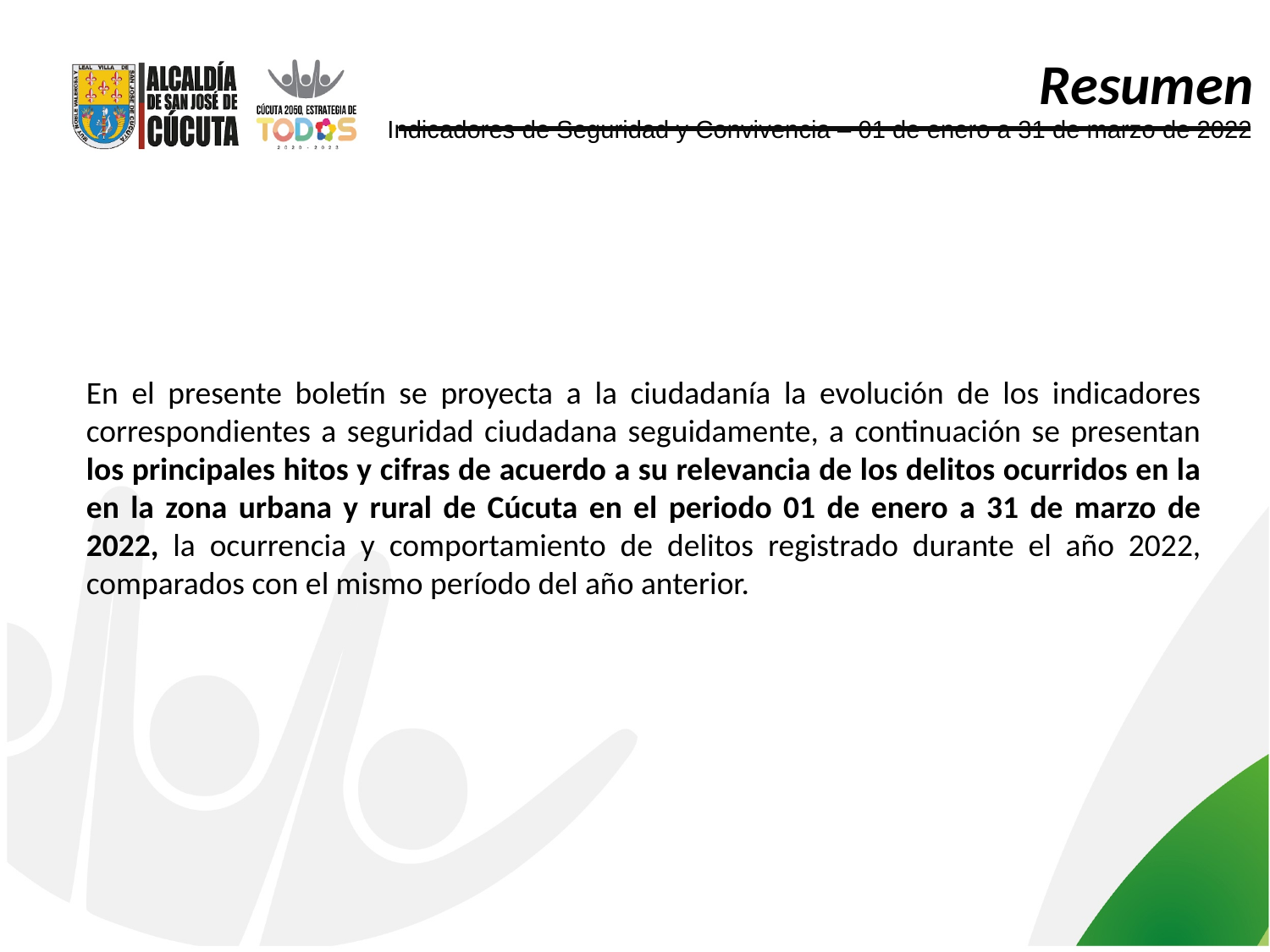

Resumen
Indicadores de Seguridad y Convivencia – 01 de enero a 31 de marzo de 2022

En el presente boletín se proyecta a la ciudadanía la evolución de los indicadores correspondientes a seguridad ciudadana seguidamente, a continuación se presentan los principales hitos y cifras de acuerdo a su relevancia de los delitos ocurridos en la en la zona urbana y rural de Cúcuta en el periodo 01 de enero a 31 de marzo de 2022, la ocurrencia y comportamiento de delitos registrado durante el año 2022, comparados con el mismo período del año anterior.